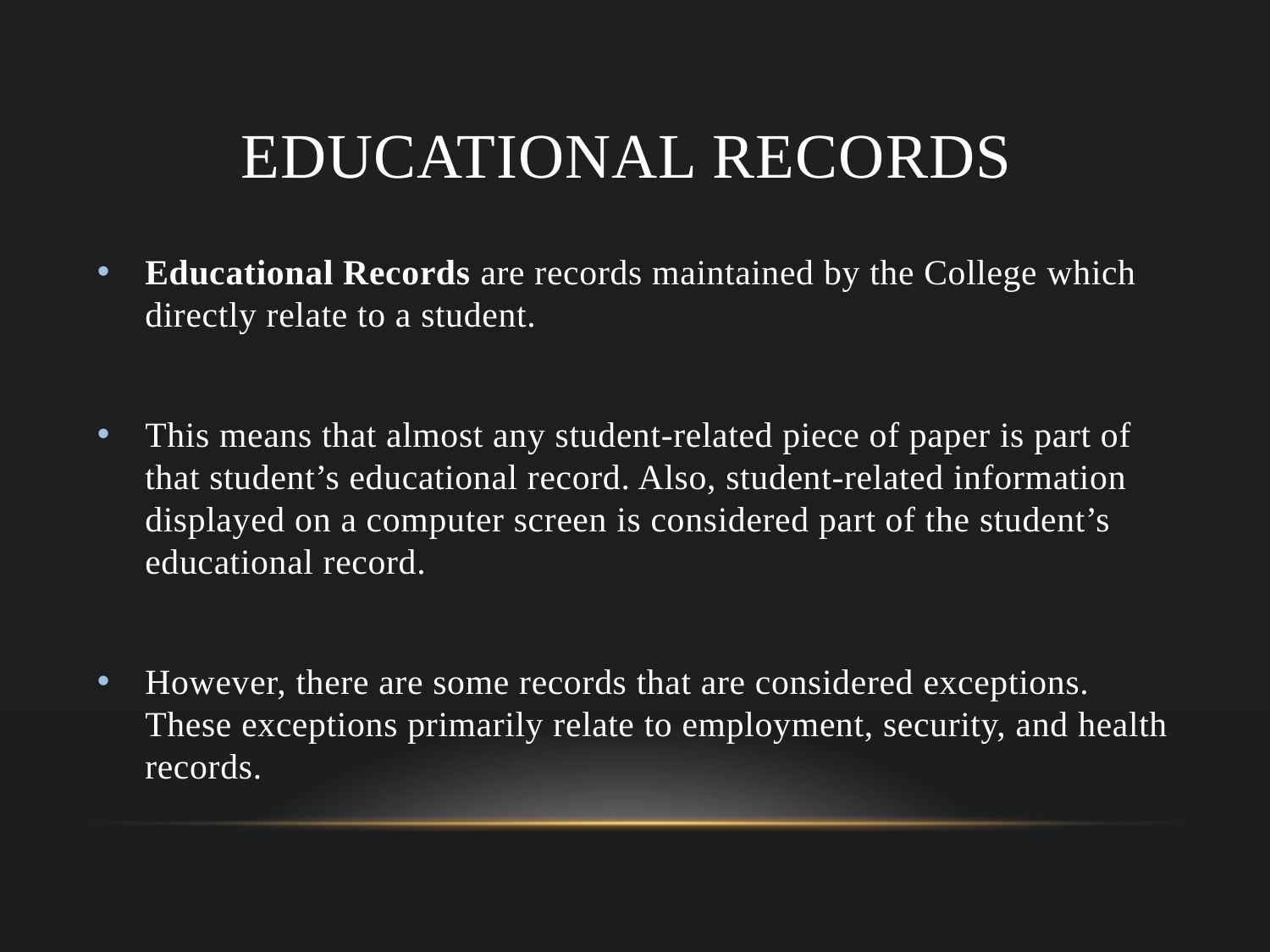

# EDUCATIONAL RECORDS
Educational Records are records maintained by the College which directly relate to a student.

This means that almost any student-related piece of paper is part of that student’s educational record. Also, student-related information displayed on a computer screen is considered part of the student’s educational record.

However, there are some records that are considered exceptions. These exceptions primarily relate to employment, security, and health records.